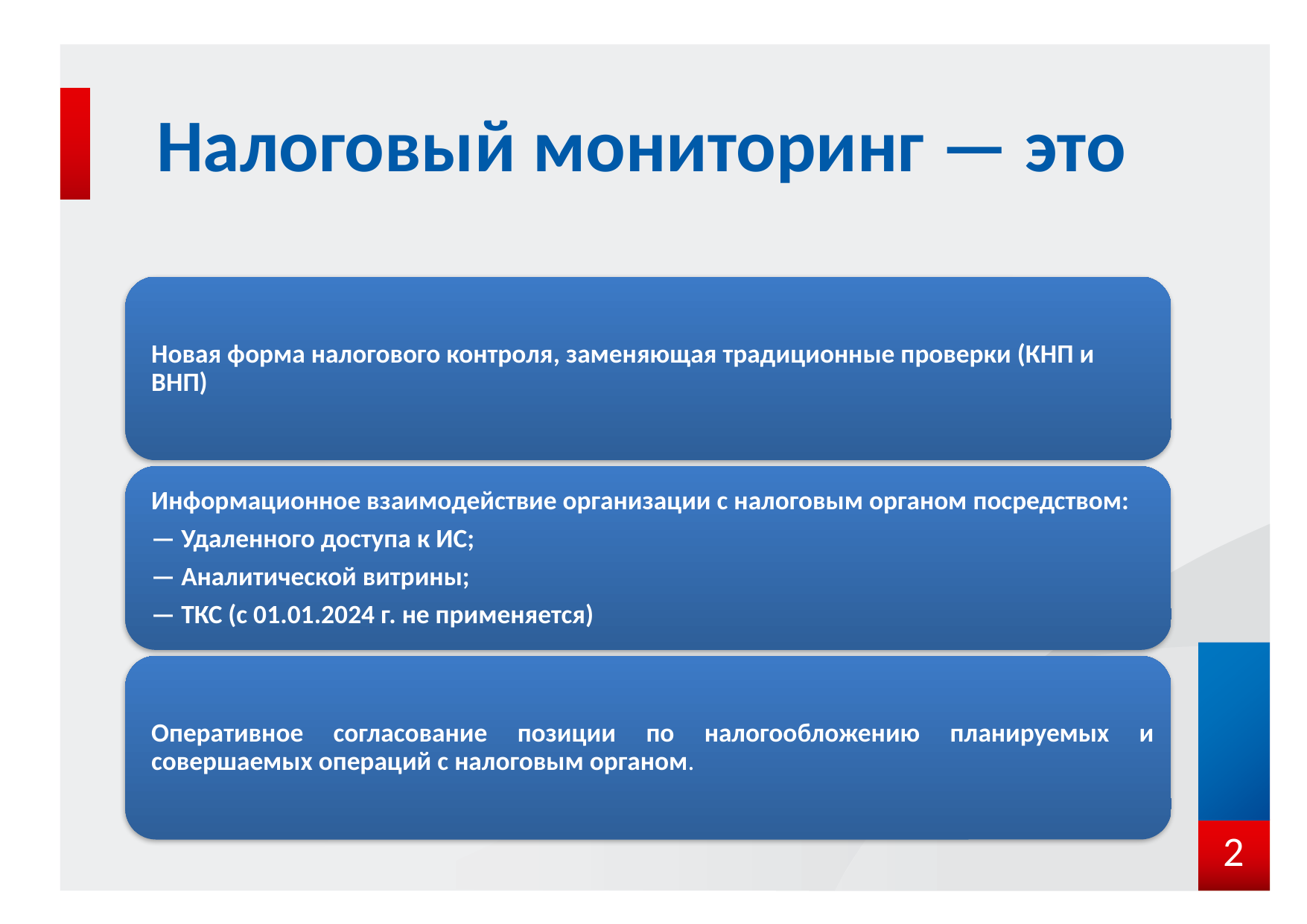

# Налоговый мониторинг — это
Новая форма налогового контроля, заменяющая традиционные проверки (КНП и ВНП)
Информационное взаимодействие организации с налоговым органом посредством:
— Удаленного доступа к ИС;
— Аналитической витрины;
— ТКС (с 01.01.2024 г. не применяется)
Оперативное согласование позиции по налогообложению планируемых и совершаемых операций с налоговым органом.
2